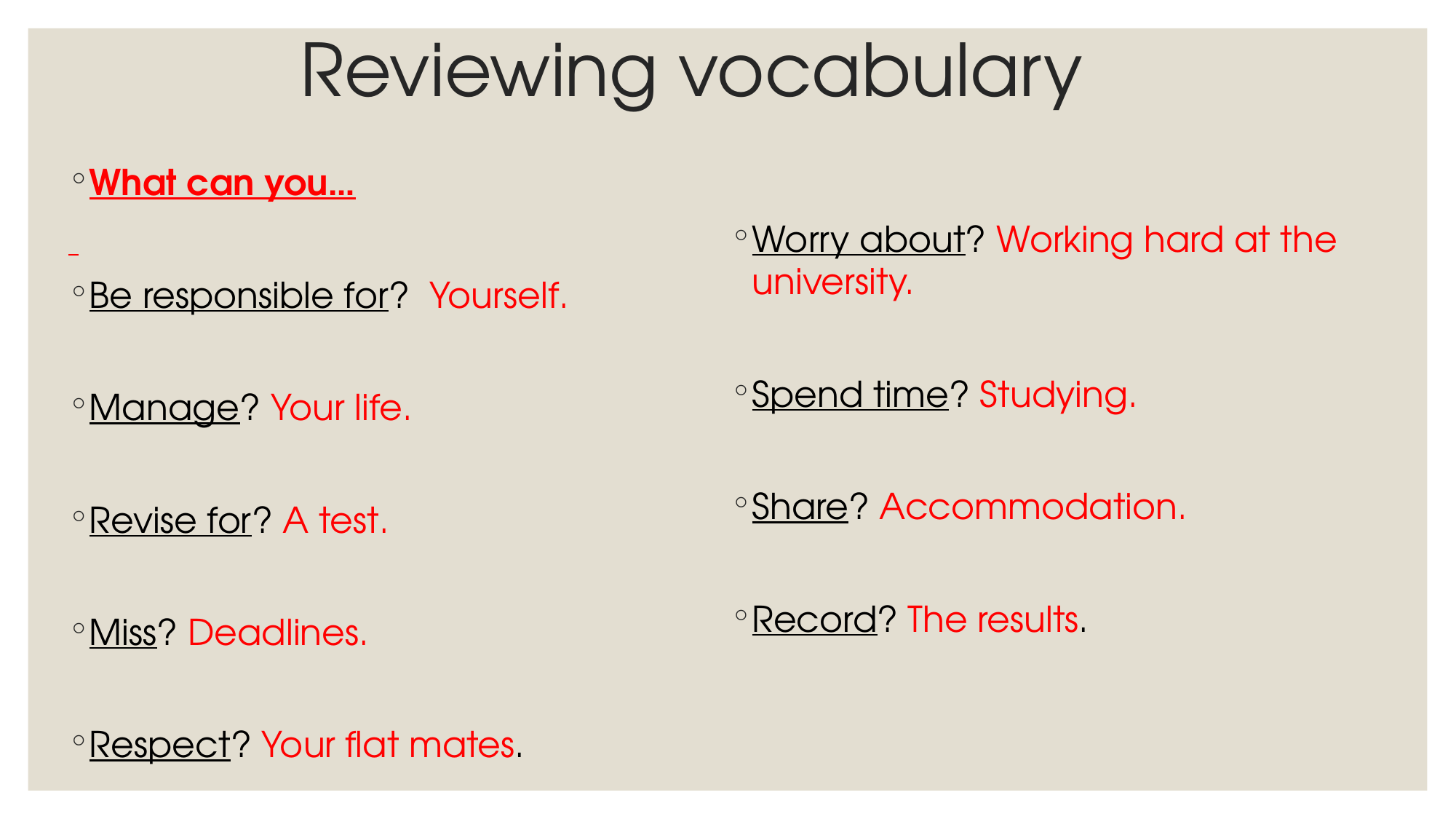

# Reviewing vocabulary
What can you…

Be responsible for?  Yourself.

Manage? Your life.

Revise for? A test.

Miss? Deadlines.

Respect? Your flat mates.

Worry about? Working hard at the university.

Spend time? Studying.

Share? Accommodation.

Record? The results.